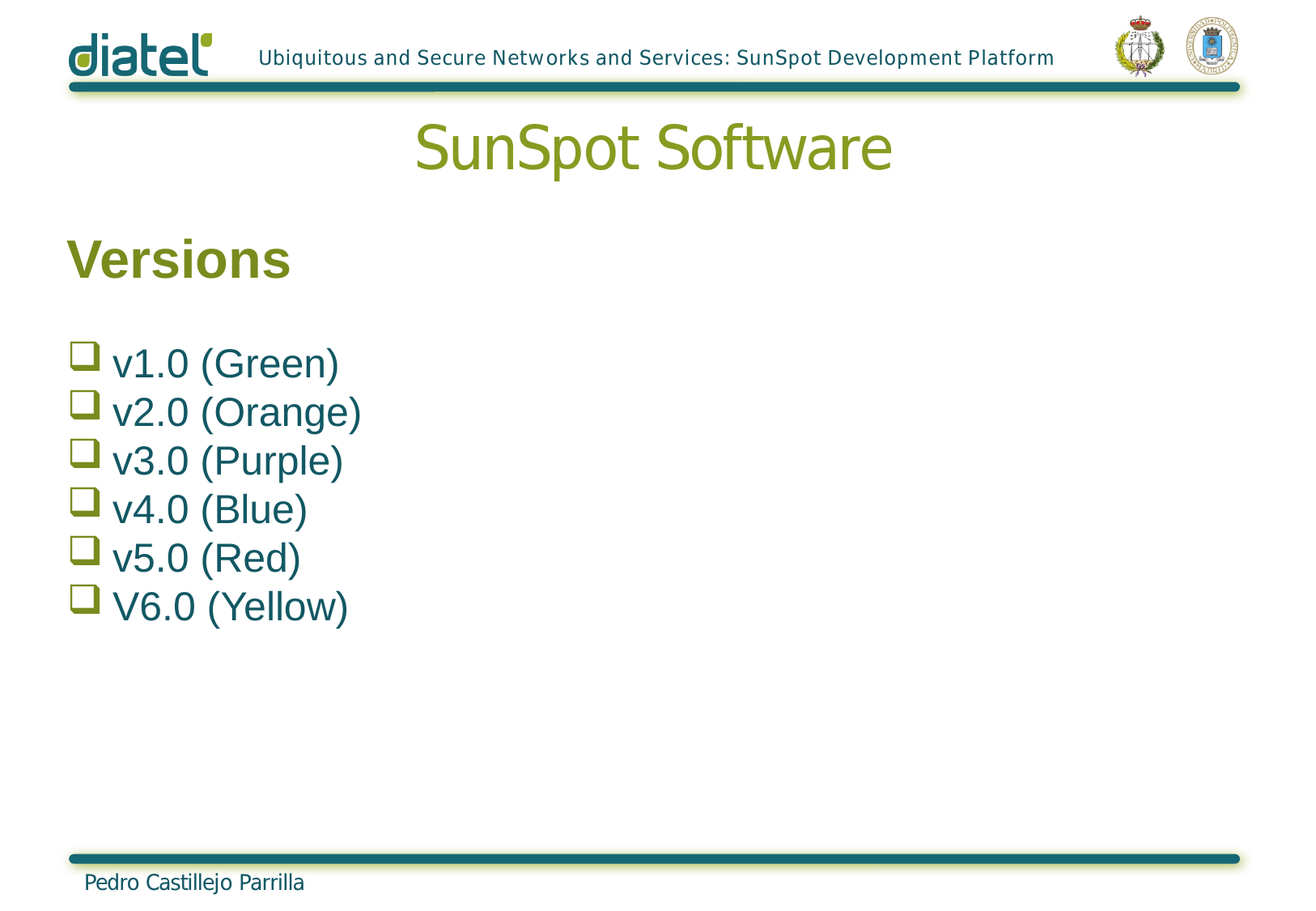

# SunSpot Software
Versions

v1.0 (Green)
v2.0 (Orange)
v3.0 (Purple)
v4.0 (Blue)
v5.0 (Red)
V6.0 (Yellow)